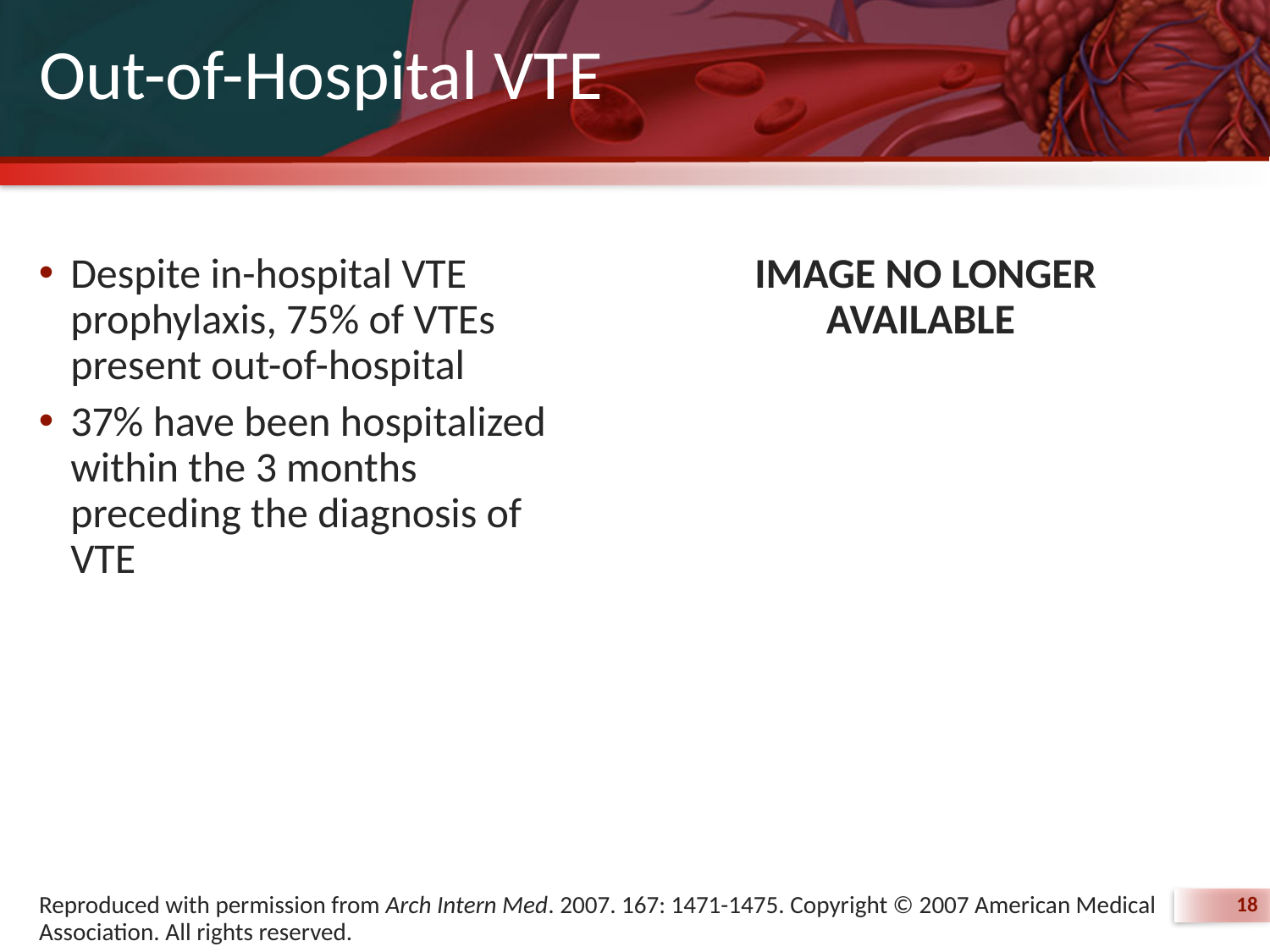

# Out-of-Hospital VTE
Despite in-hospital VTE prophylaxis, 75% of VTEs present out-of-hospital
37% have been hospitalized within the 3 months preceding the diagnosis of VTE

IMAGE NO LONGER AVAILABLE

Reproduced with permission from Arch Intern Med. 2007. 167: 1471-1475. Copyright © 2007 American Medical Association. All rights reserved.
18